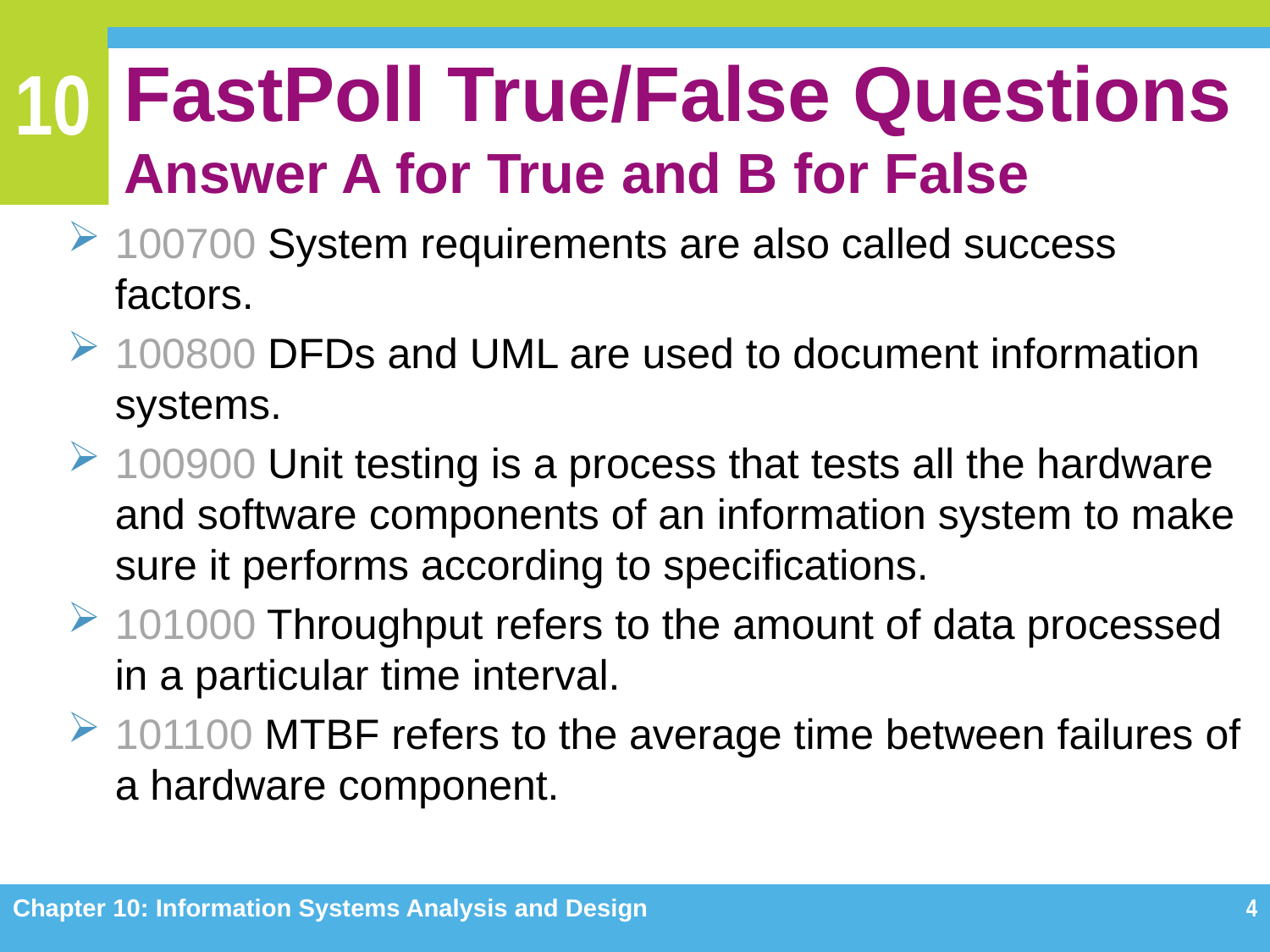

# FastPoll True/False Questions Answer A for True and B for False
100700 System requirements are also called success factors.
100800 DFDs and UML are used to document information systems.
100900 Unit testing is a process that tests all the hardware and software components of an information system to make sure it performs according to specifications.
101000 Throughput refers to the amount of data processed in a particular time interval.
101100 MTBF refers to the average time between failures of a hardware component.
Chapter 10: Information Systems Analysis and Design
4